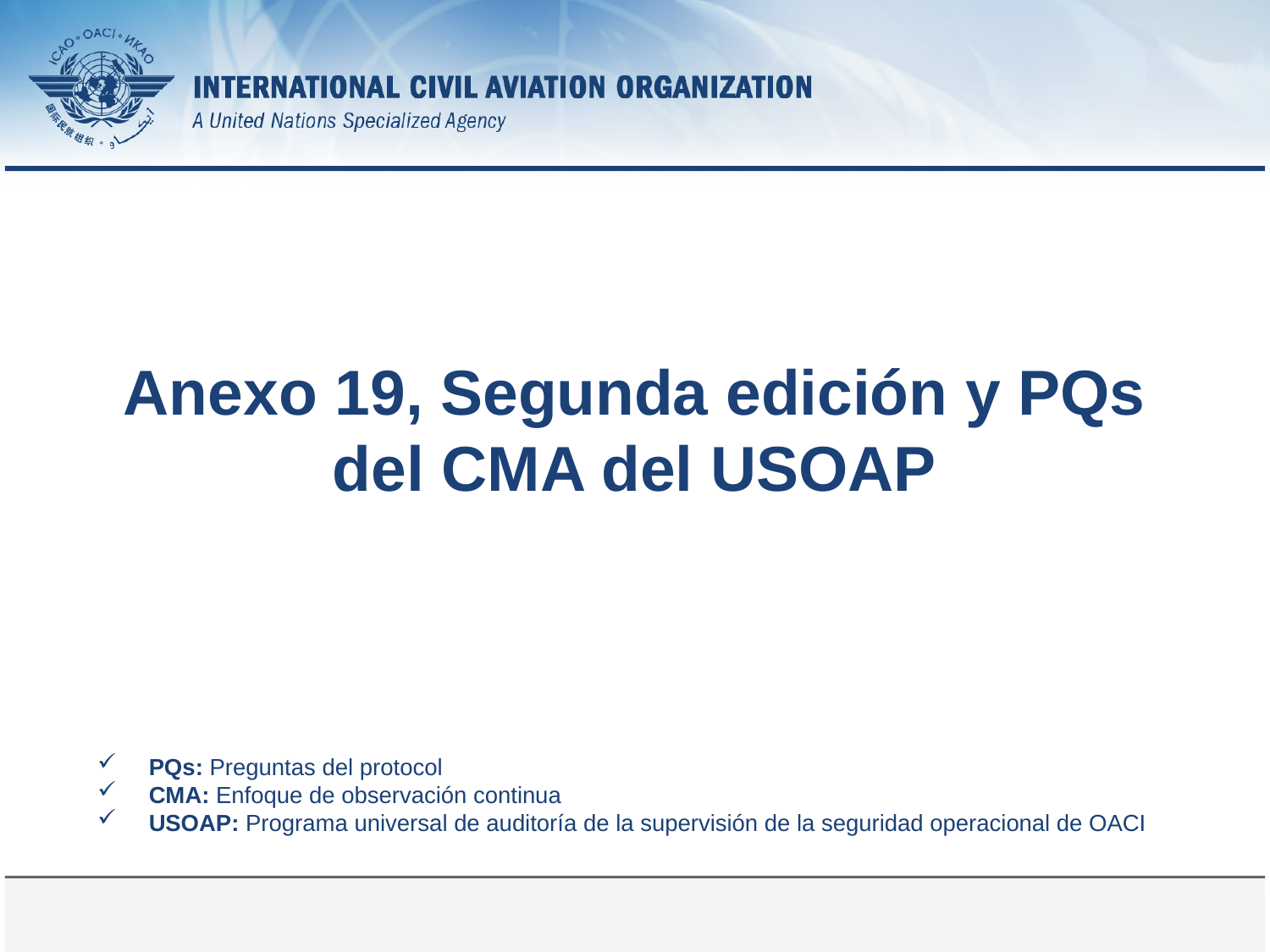

# Anexo 19, Segunda edición y PQs del CMA del USOAP
PQs: Preguntas del protocol
CMA: Enfoque de observación continua
USOAP: Programa universal de auditoría de la supervisión de la seguridad operacional de OACI